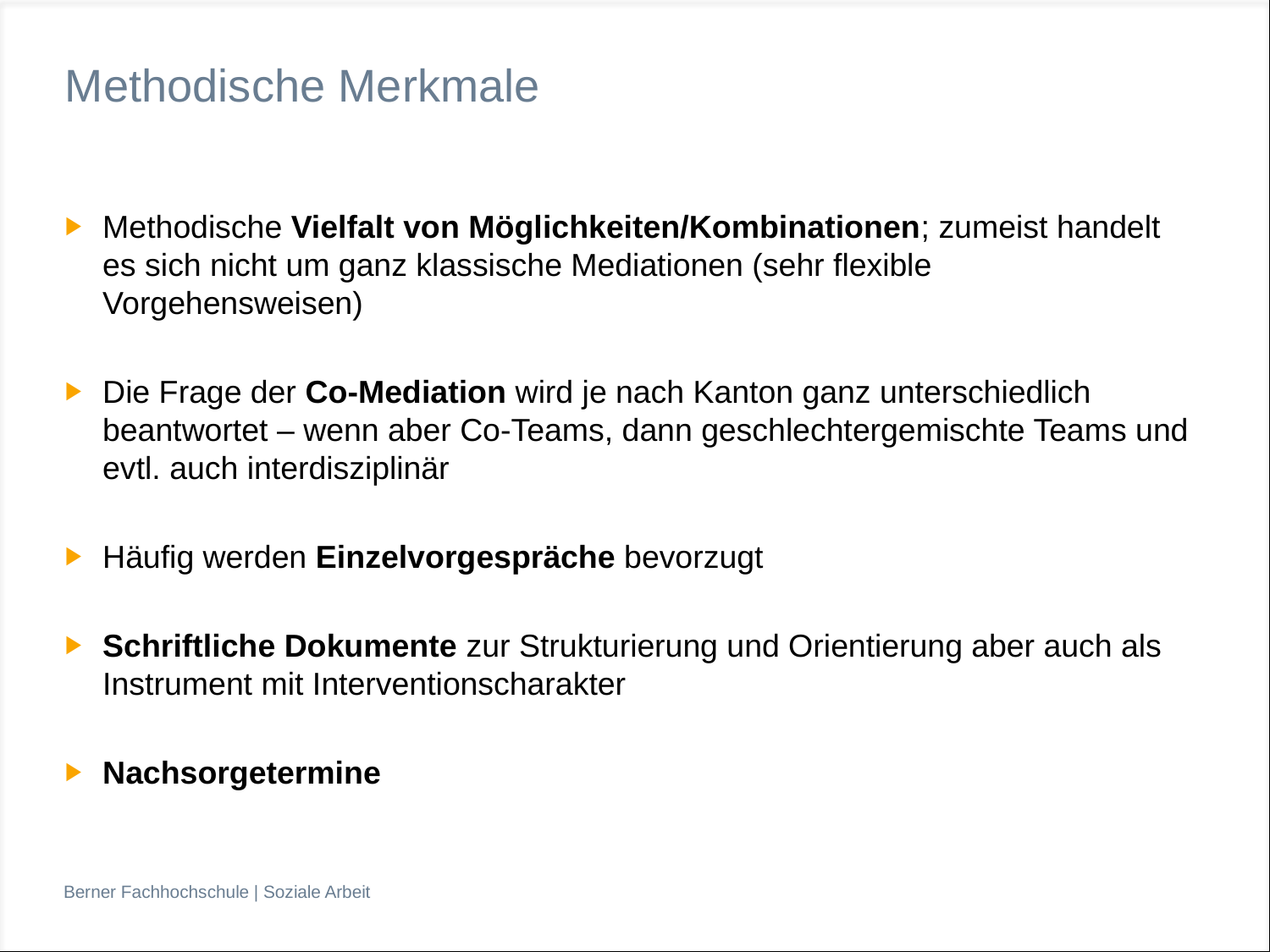

# Methodische Merkmale
Methodische Vielfalt von Möglichkeiten/Kombinationen; zumeist handelt es sich nicht um ganz klassische Mediationen (sehr flexible Vorgehensweisen)

Die Frage der Co-Mediation wird je nach Kanton ganz unterschiedlich beantwortet – wenn aber Co-Teams, dann geschlechtergemischte Teams und evtl. auch interdisziplinär

Häufig werden Einzelvorgespräche bevorzugt

Schriftliche Dokumente zur Strukturierung und Orientierung aber auch als Instrument mit Interventionscharakter

Nachsorgetermine